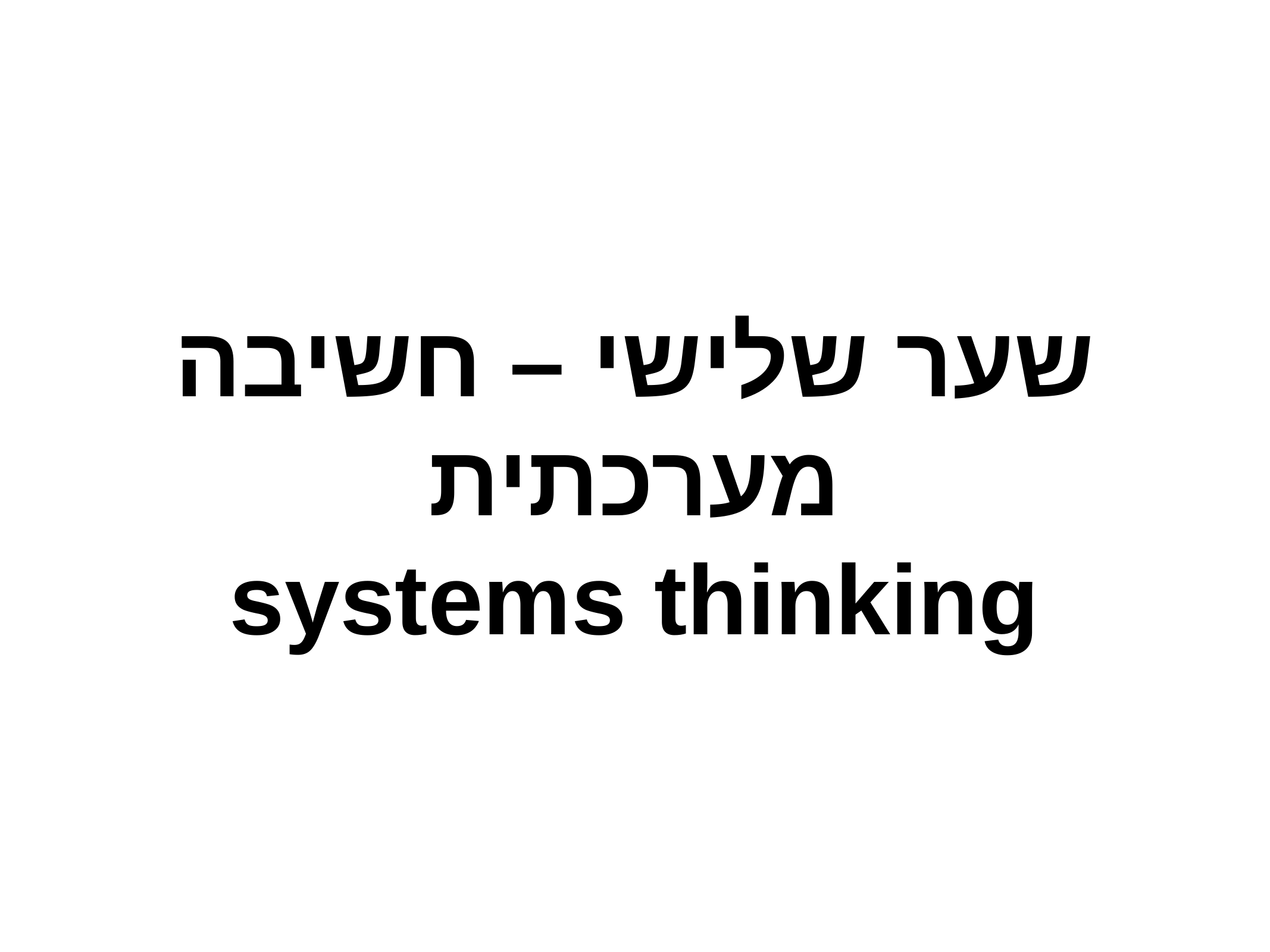

# שער שלישי – חשיבה מערכתית systems thinking